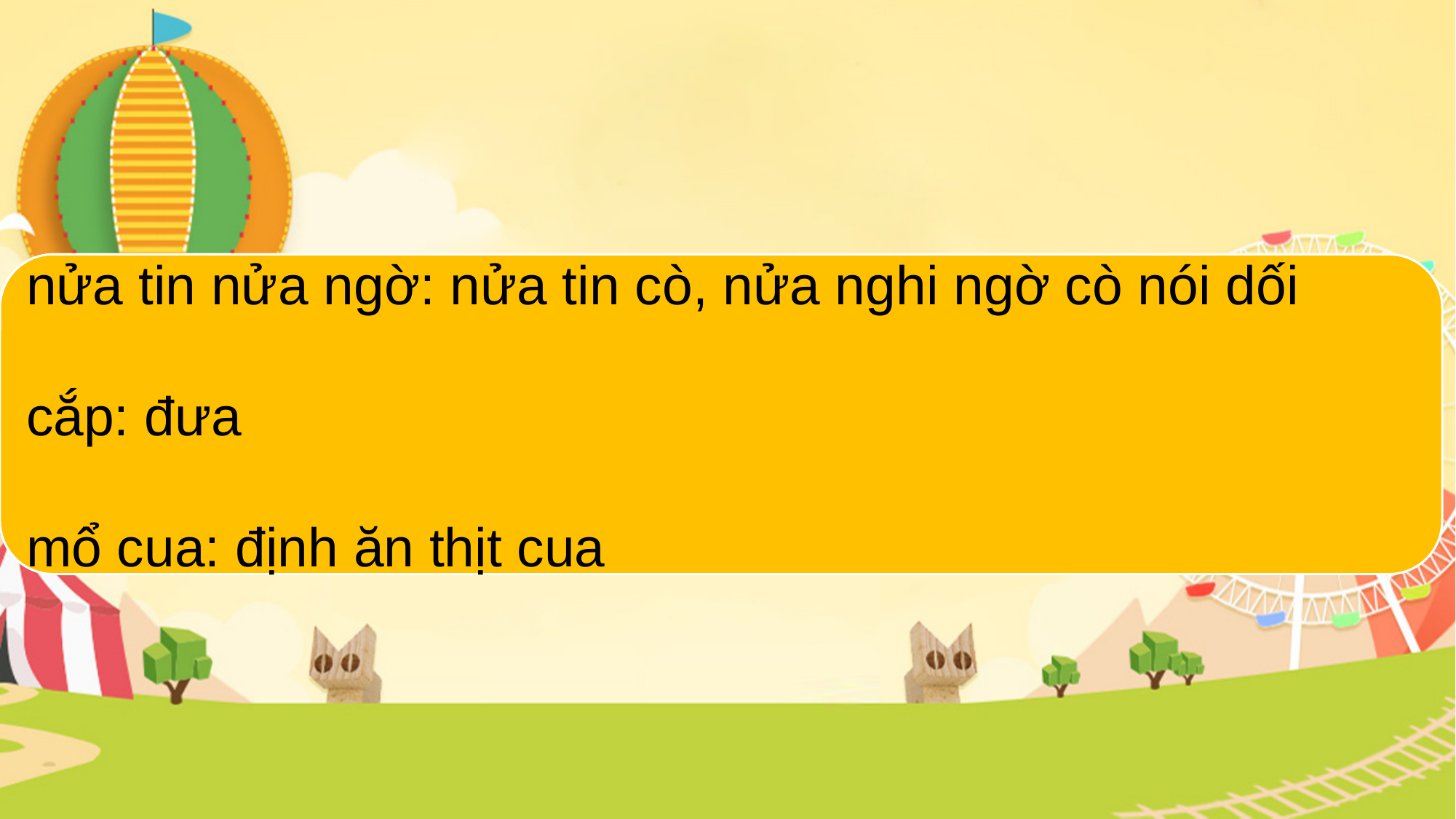

#

nửa tin nửa ngờ: nửa tin cò, nửa nghi ngờ cò nói dối

cắp: đưa

mổ cua: định ăn thịt cua